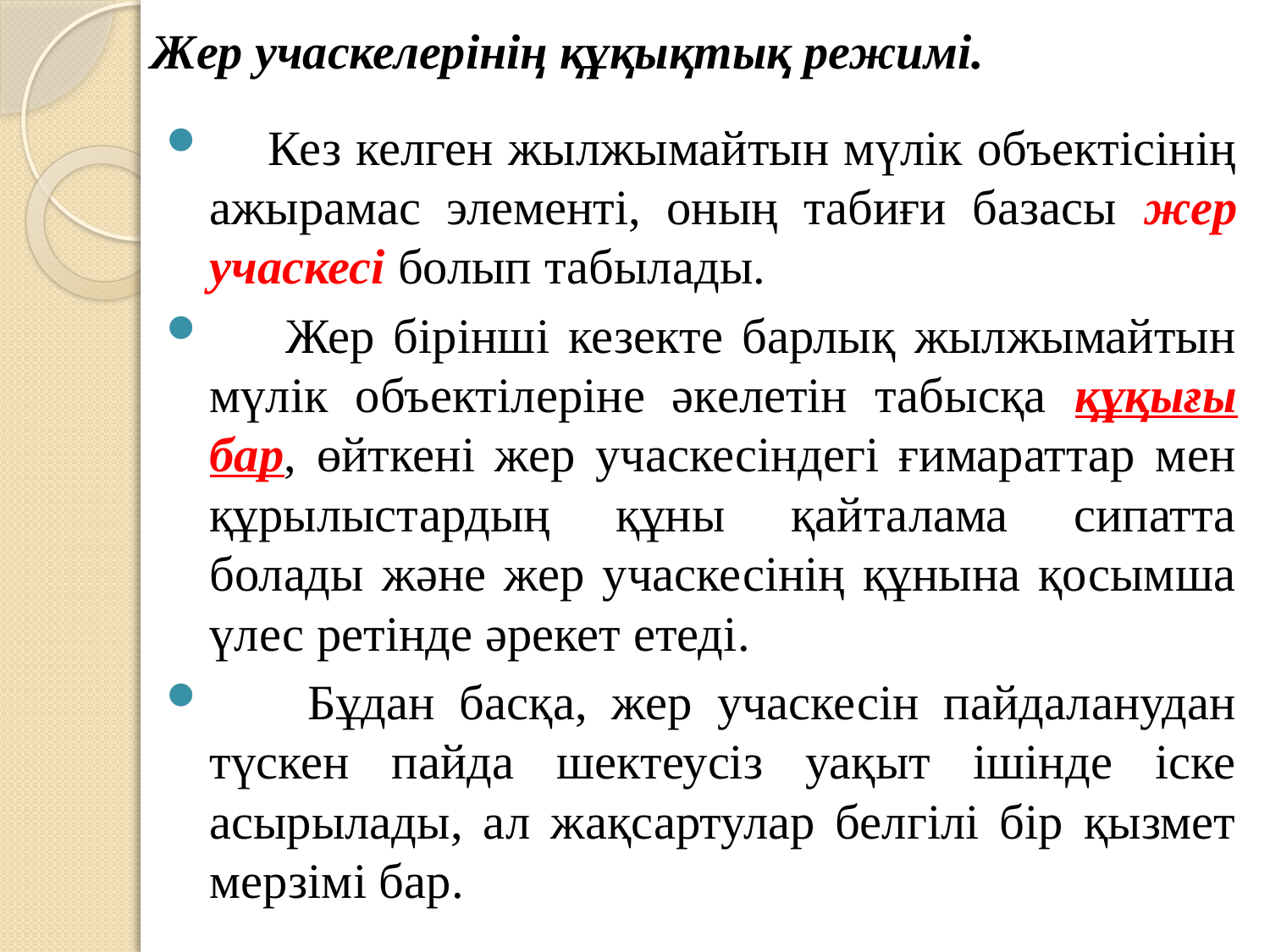

# Жер учаскелерінің құқықтық режимі.
    Кез келген жылжымайтын мүлік объектісінің ажырамас элементі, оның табиғи базасы жер учаскесі болып табылады.
    Жер бірінші кезекте барлық жылжымайтын мүлік объектілеріне әкелетін табысқа құқығы бар, өйткені жер учаскесіндегі ғимараттар мен құрылыстардың құны қайталама сипатта болады және жер учаскесінің құнына қосымша үлес ретінде әрекет етеді.
    Бұдан басқа, жер учаскесін пайдаланудан түскен пайда шектеусіз уақыт ішінде іске асырылады, ал жақсартулар белгілі бір қызмет мерзімі бар.